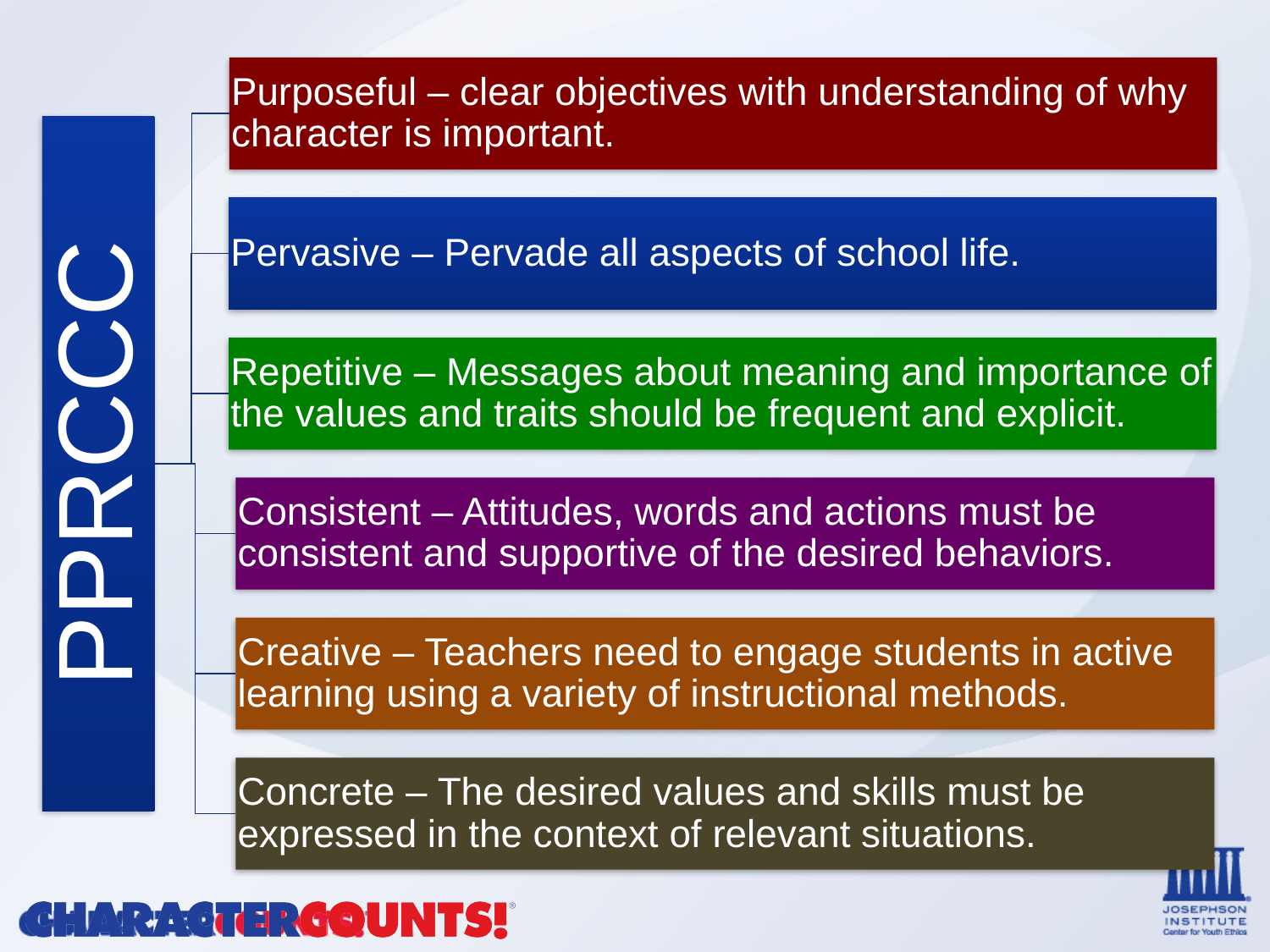

PPRCCC
Purposeful – clear objectives with understanding of why character is important.
Pervasive – Pervade all aspects of school life.
Repetitive – Messages about meaning and importance of the values and traits should be frequent and explicit.
Consistent – Attitudes, words and actions must be consistent and supportive of the desired behaviors.
Creative – Teachers need to engage students in active learning using a variety of instructional methods.
Concrete – The desired values and skills must be expressed in the context of relevant situations.